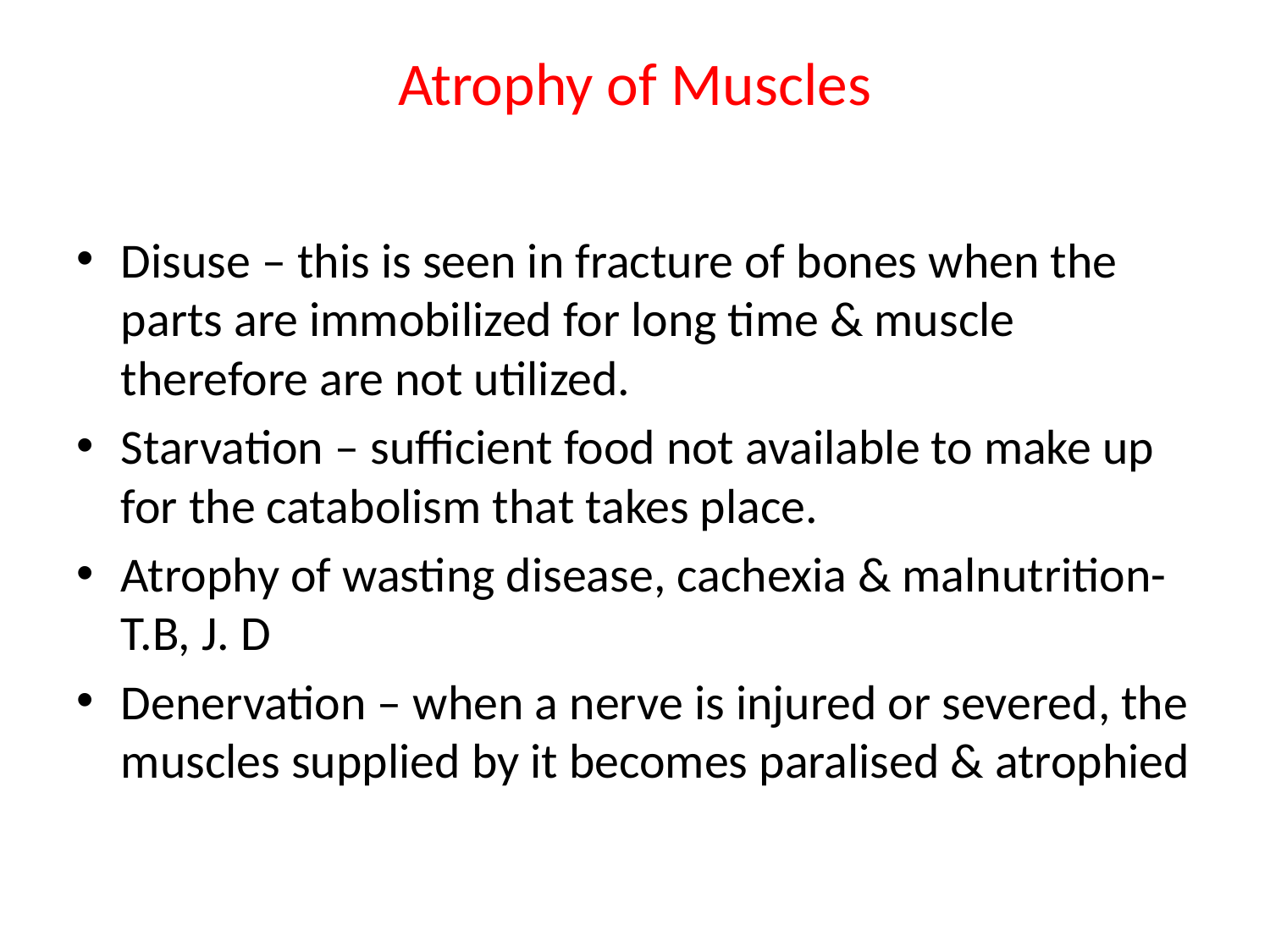

# Atrophy of Muscles
Disuse – this is seen in fracture of bones when the parts are immobilized for long time & muscle therefore are not utilized.
Starvation – sufficient food not available to make up for the catabolism that takes place.
Atrophy of wasting disease, cachexia & malnutrition- T.B, J. D
Denervation – when a nerve is injured or severed, the muscles supplied by it becomes paralised & atrophied